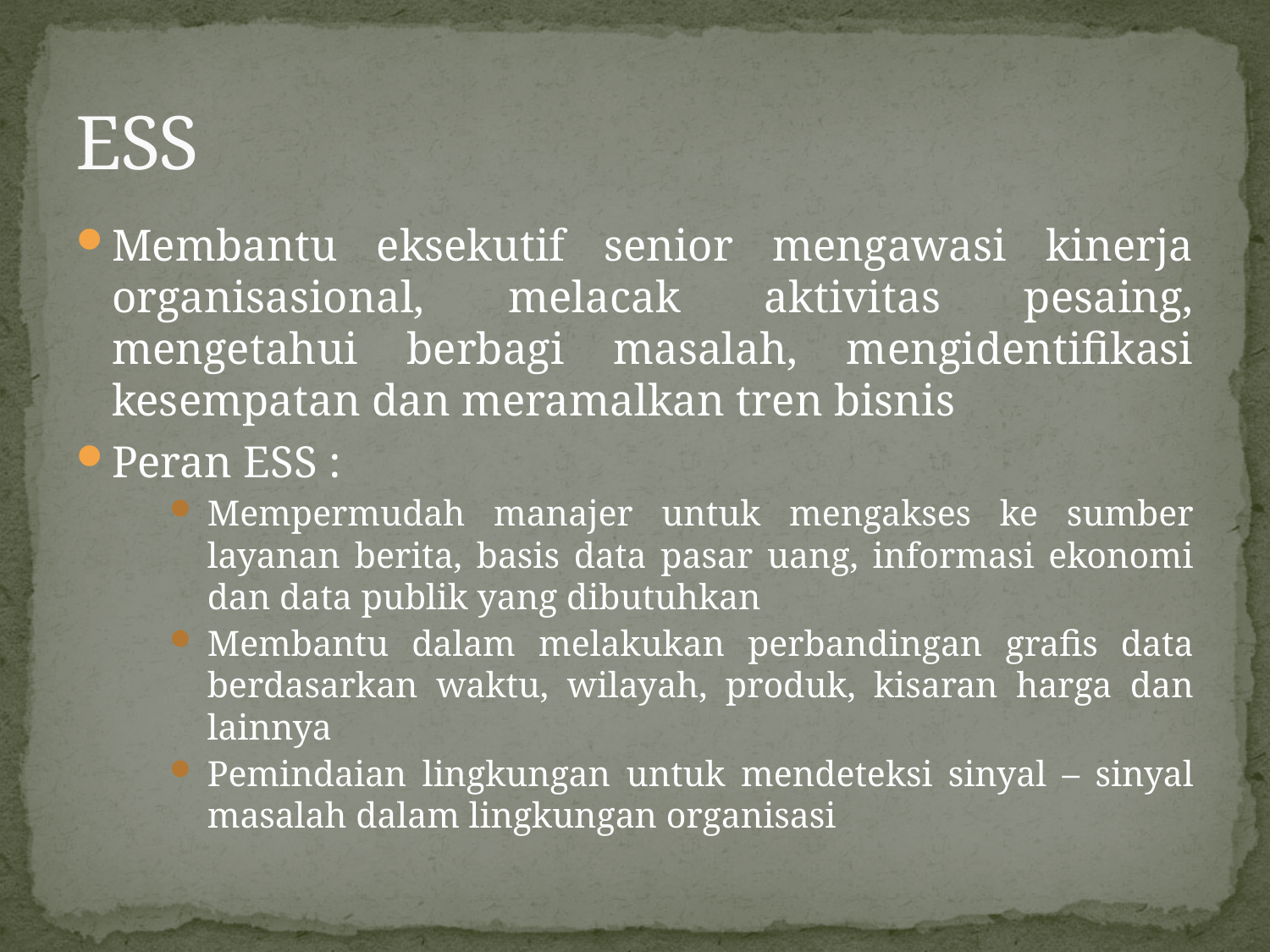

# ESS
Membantu eksekutif senior mengawasi kinerja organisasional, melacak aktivitas pesaing, mengetahui berbagi masalah, mengidentifikasi kesempatan dan meramalkan tren bisnis
Peran ESS :
Mempermudah manajer untuk mengakses ke sumber layanan berita, basis data pasar uang, informasi ekonomi dan data publik yang dibutuhkan
Membantu dalam melakukan perbandingan grafis data berdasarkan waktu, wilayah, produk, kisaran harga dan lainnya
Pemindaian lingkungan untuk mendeteksi sinyal – sinyal masalah dalam lingkungan organisasi